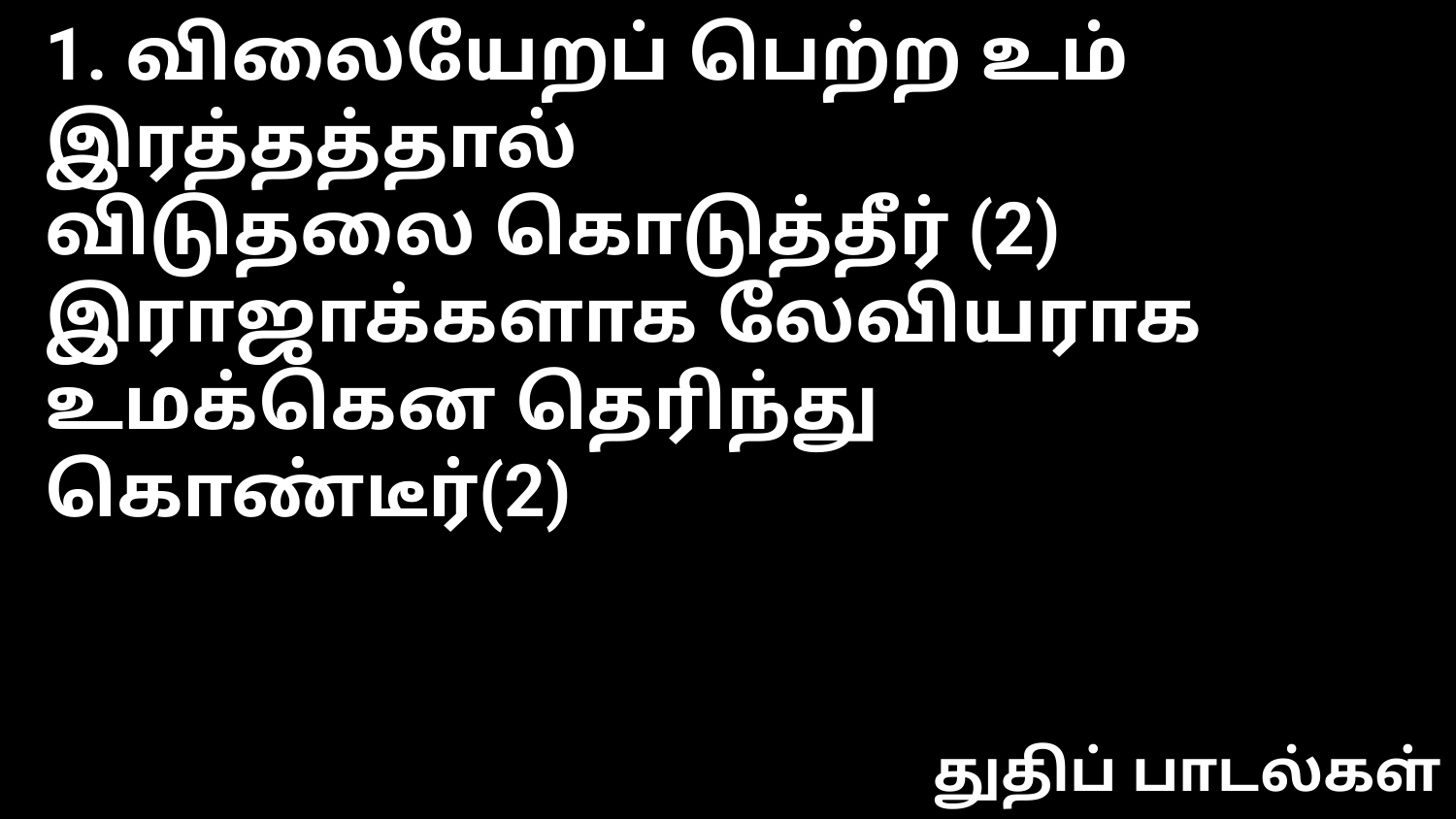

1. விலையேறப் பெற்ற உம் இரத்தத்தால்
விடுதலை கொடுத்தீர் (2)
இராஜாக்களாக லேவியராக
உமக்கென தெரிந்து கொண்டீர்(2)

துதிப் பாடல்கள்